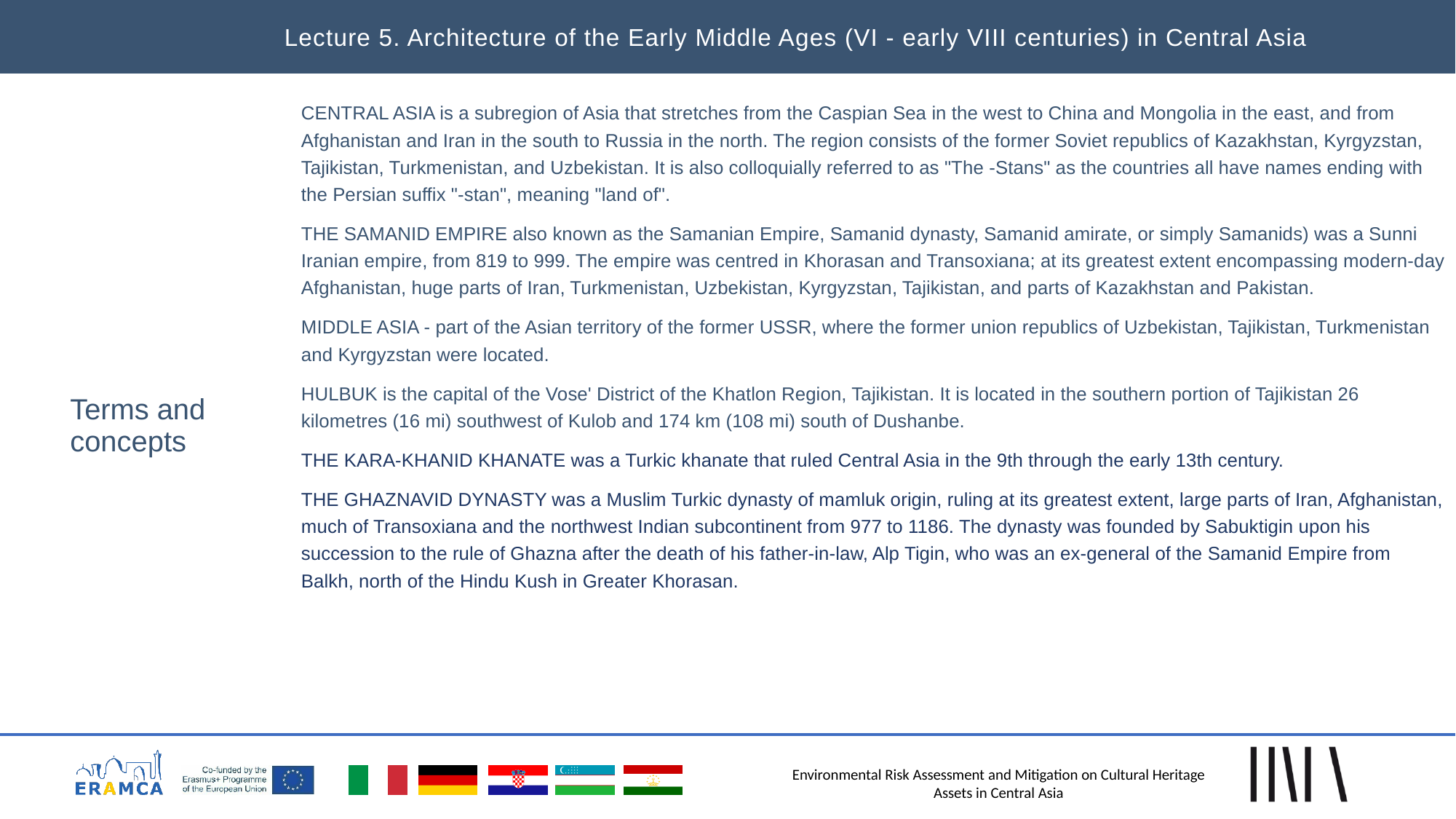

Lecture 5. Architecture of the Early Middle Ages (VI - early VIII centuries) in Central Asia
CENTRAL ASIA is a subregion of Asia that stretches from the Caspian Sea in the west to China and Mongolia in the east, and from Afghanistan and Iran in the south to Russia in the north. The region consists of the former Soviet republics of Kazakhstan, Kyrgyzstan, Tajikistan, Turkmenistan, and Uzbekistan. It is also colloquially referred to as "The -Stans" as the countries all have names ending with the Persian suffix "-stan", meaning "land of".
THE SAMANID EMPIRE also known as the Samanian Empire, Samanid dynasty, Samanid amirate, or simply Samanids) was a Sunni Iranian empire, from 819 to 999. The empire was centred in Khorasan and Transoxiana; at its greatest extent encompassing modern-day Afghanistan, huge parts of Iran, Turkmenistan, Uzbekistan, Kyrgyzstan, Tajikistan, and parts of Kazakhstan and Pakistan.
MIDDLE ASIA - part of the Asian territory of the former USSR, where the former union republics of Uzbekistan, Tajikistan, Turkmenistan and Kyrgyzstan were located.
HULBUK is the capital of the Vose' District of the Khatlon Region, Tajikistan. It is located in the southern portion of Tajikistan 26 kilometres (16 mi) southwest of Kulob and 174 km (108 mi) south of Dushanbe.
THE KARA-KHANID KHANATE was a Turkic khanate that ruled Central Asia in the 9th through the early 13th century.
THE GHAZNAVID DYNASTY was a Muslim Turkic dynasty of mamluk origin, ruling at its greatest extent, large parts of Iran, Afghanistan, much of Transoxiana and the northwest Indian subcontinent from 977 to 1186. The dynasty was founded by Sabuktigin upon his succession to the rule of Ghazna after the death of his father-in-law, Alp Tigin, who was an ex-general of the Samanid Empire from Balkh, north of the Hindu Kush in Greater Khorasan.
# Terms and concepts